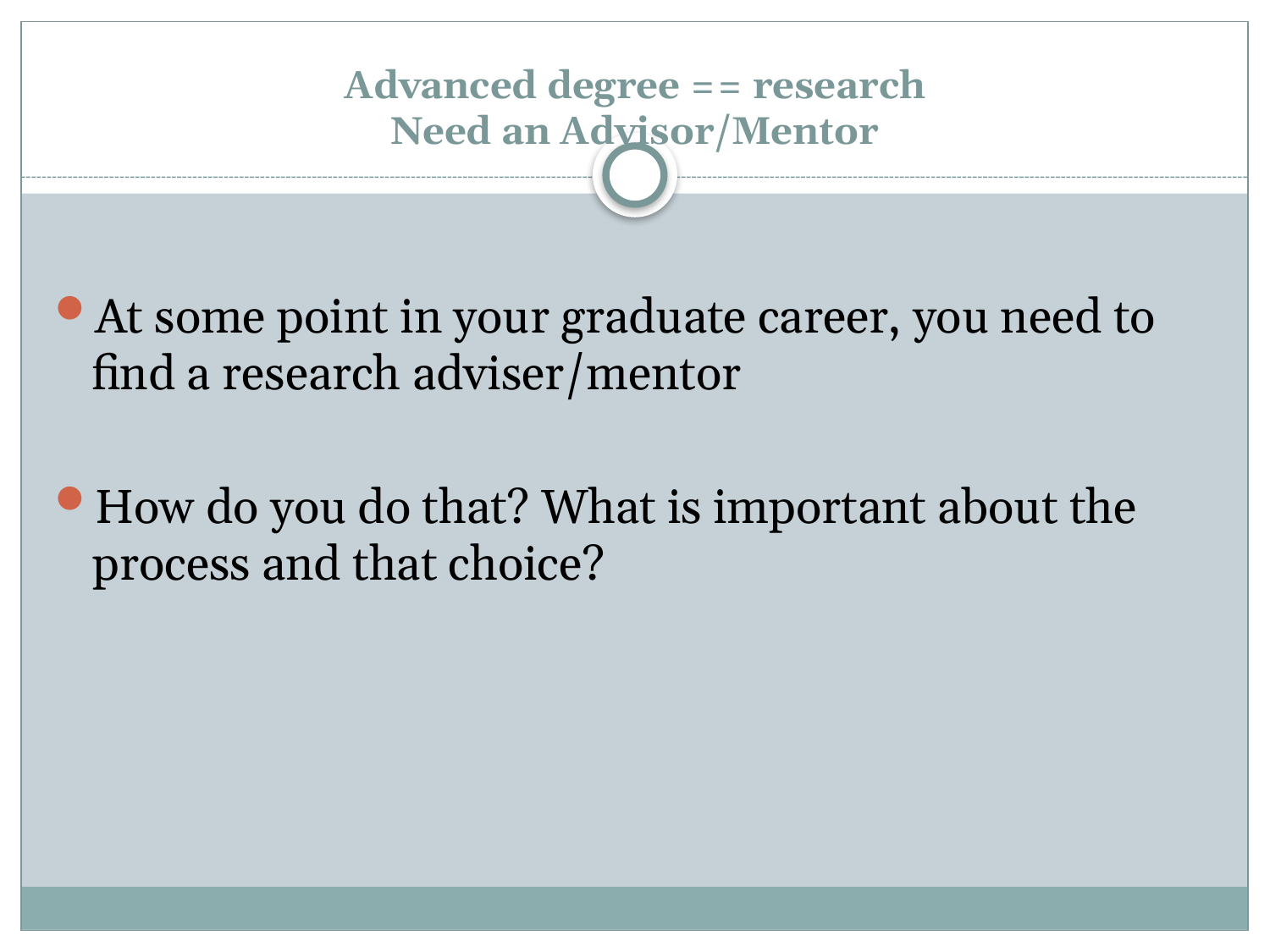

# Advanced degree == research Need an Advisor/Mentor

At some point in your graduate career, you need to find a research adviser/mentor

How do you do that? What is important about the process and that choice?